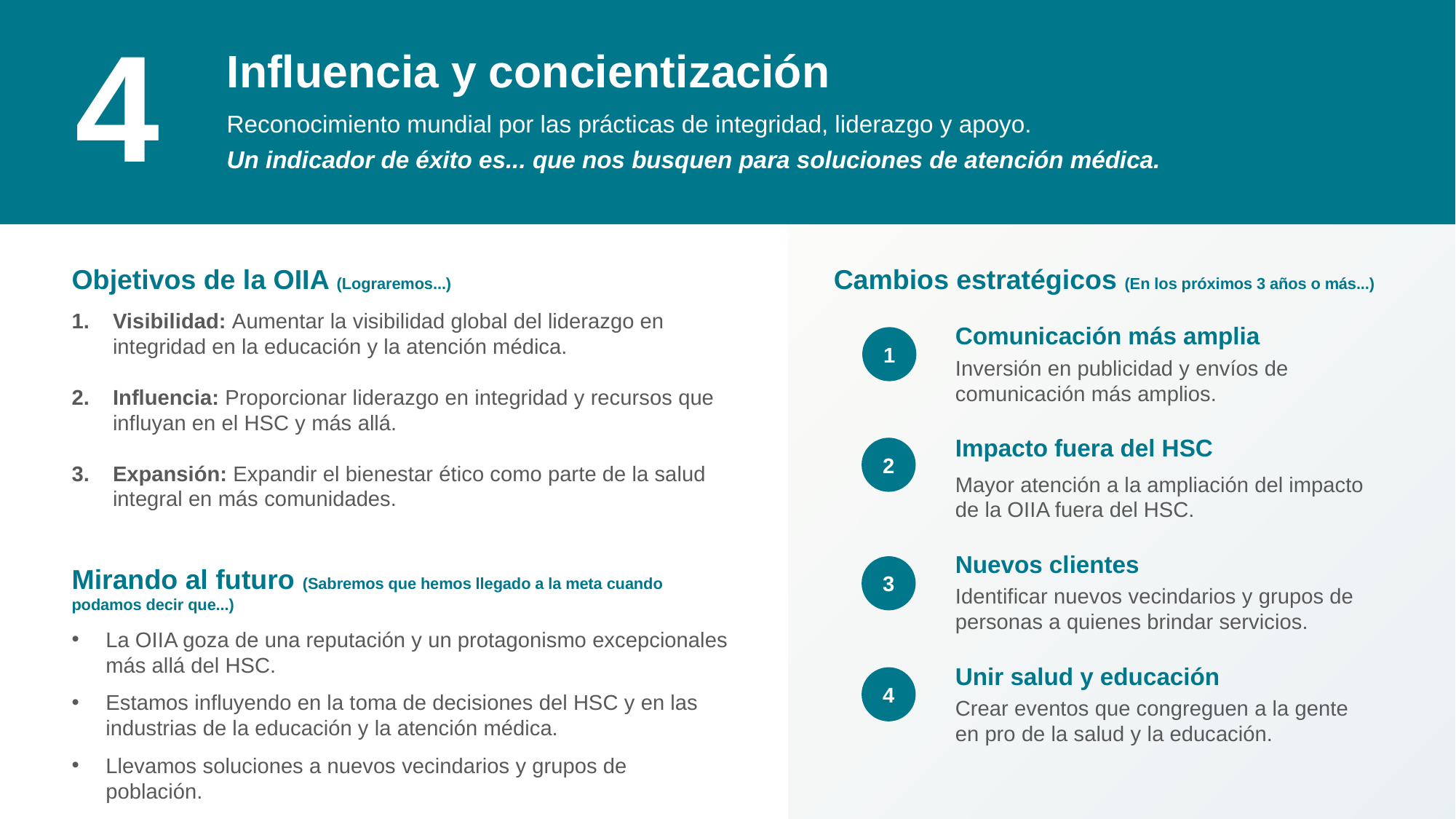

| 4 | Influencia y concientización Reconocimiento mundial por las prácticas de integridad, liderazgo y apoyo. Un indicador de éxito es... que nos busquen para soluciones de atención médica. |
| --- | --- |
1
2

Objetivos de la OIIA (Lograremos...)
Visibilidad: Aumentar la visibilidad global del liderazgo en integridad en la educación y la atención médica.

Influencia: Proporcionar liderazgo en integridad y recursos que influyan en el HSC y más allá.

Expansión: Expandir el bienestar ético como parte de la salud integral en más comunidades.

Mirando al futuro (Sabremos que hemos llegado a la meta cuando podamos decir que...)
La OIIA goza de una reputación y un protagonismo excepcionales más allá del HSC.
Estamos influyendo en la toma de decisiones del HSC y en las industrias de la educación y la atención médica.
Llevamos soluciones a nuevos vecindarios y grupos de población.
Cambios estratégicos (En los próximos 3 años o más...)
Comunicación más amplia
Inversión en publicidad y envíos de comunicación más amplios.
Impacto fuera del HSC
Mayor atención a la ampliación del impacto de la OIIA fuera del HSC.
Nuevos clientes
Identificar nuevos vecindarios y grupos de personas a quienes brindar servicios.
Unir salud y educación
Crear eventos que congreguen a la gente en pro de la salud y la educación.

1

2
3
4